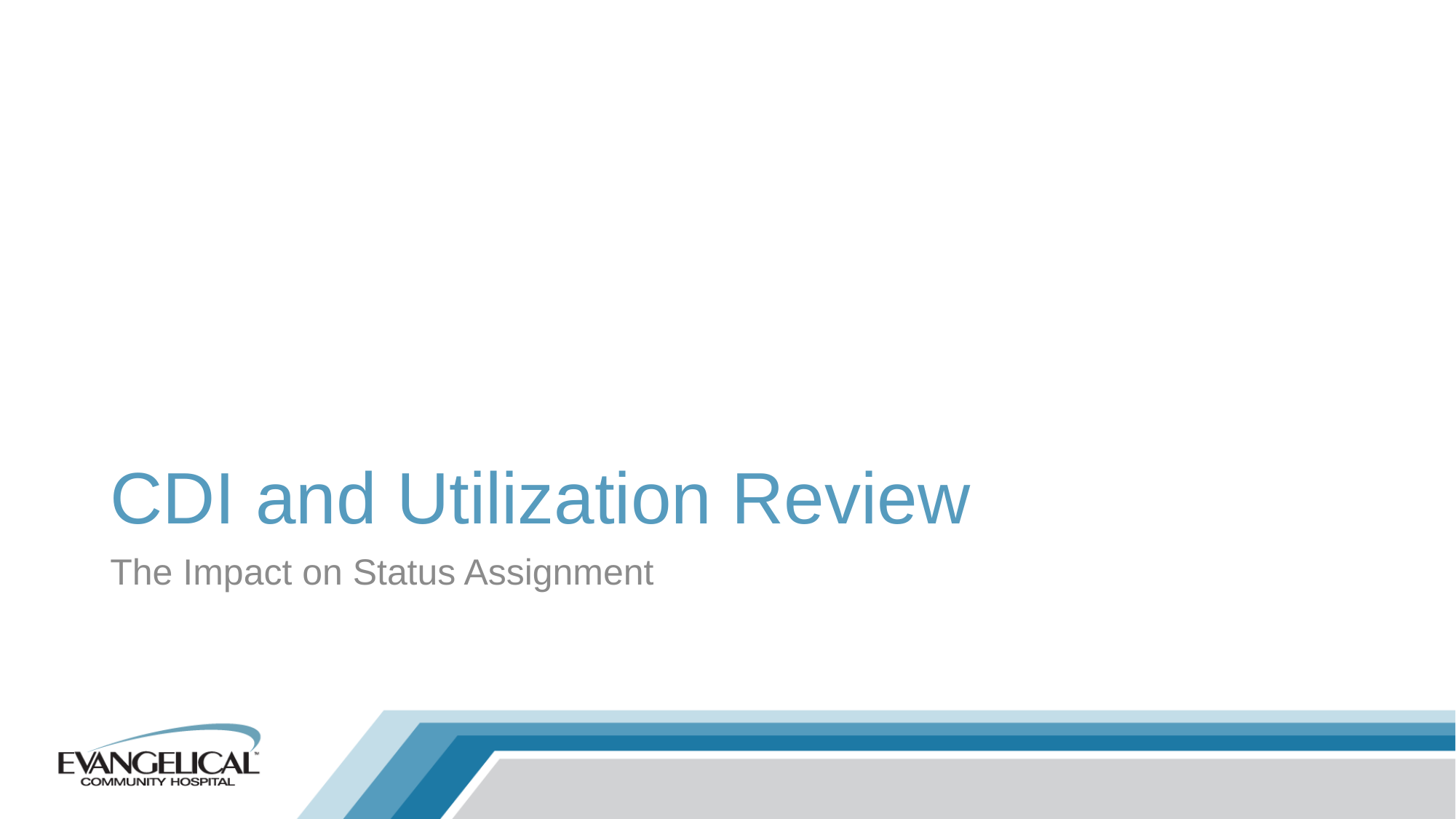

# CDI and Utilization Review
The Impact on Status Assignment